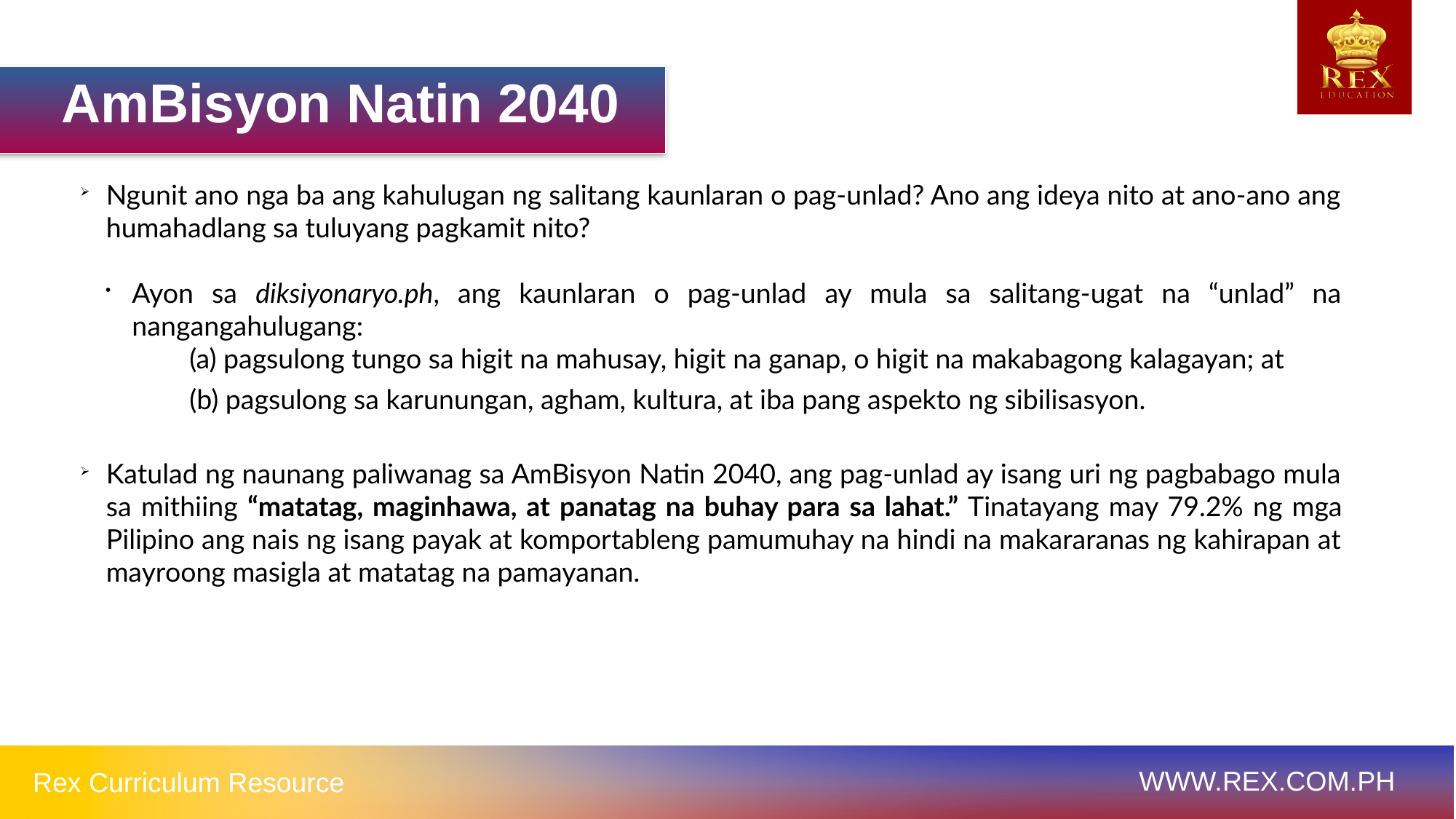

AmBisyon Natin 2040

Ngunit ano nga ba ang kahulugan ng salitang kaunlaran o pag-unlad? Ano ang ideya nito at ano-ano ang humahadlang sa tuluyang pagkamit nito?

Ayon sa diksiyonaryo.ph, ang kaunlaran o pag-unlad ay mula sa salitang-ugat na “unlad” na nangangahulugang:
	(a) pagsulong tungo sa higit na mahusay, higit na ganap, o higit na makabagong kalagayan; at
	(b) pagsulong sa karunungan, agham, kultura, at iba pang aspekto ng sibilisasyon.

Katulad ng naunang paliwanag sa AmBisyon Natin 2040, ang pag-unlad ay isang uri ng pagbabago mula sa mithiing “matatag, maginhawa, at panatag na buhay para sa lahat.” Tinatayang may 79.2% ng mga Pilipino ang nais ng isang payak at komportableng pamumuhay na hindi na makararanas ng kahirapan at mayroong masigla at matatag na pamayanan.